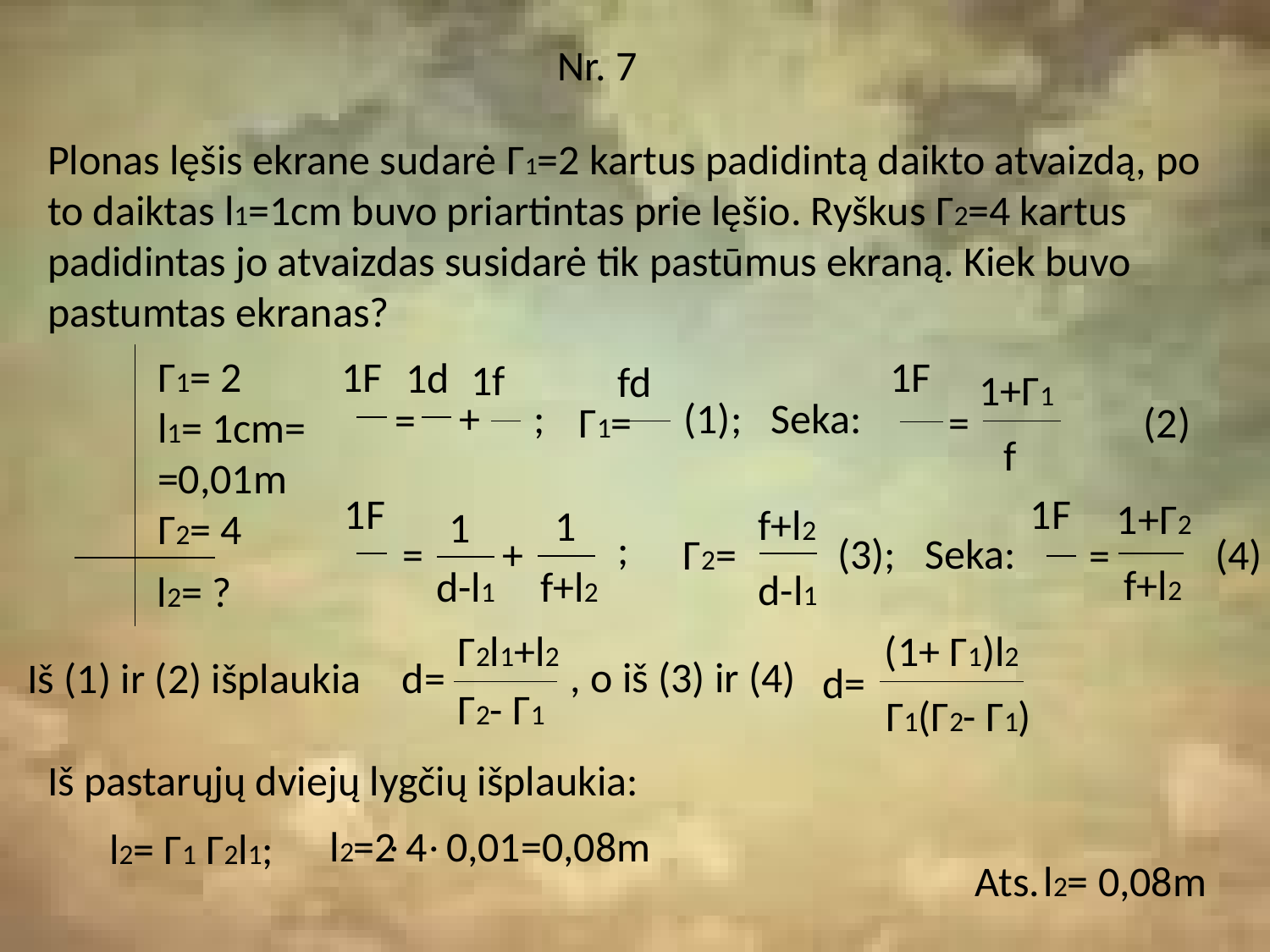

Nr. 7
Plonas lęšis ekrane sudarė Г1=2 kartus padidintą daikto atvaizdą, po to daiktas l1=1cm buvo priartintas prie lęšio. Ryškus Г2=4 kartus padidintas jo atvaizdas susidarė tik pastūmus ekraną. Kiek buvo pastumtas ekranas?
Г1= 2
l1= 1cm=
=0,01m
Г2= 4
1F
1F
1d
1f
fd
1+Г1
(1);   Seka:
+
;
=
Г1=
=
(2)
f
1F
1F
1+Г2
f+l2
1
1
;
(3);   Seka:
(4)
+
=
Г2=
=
f+l2
f+l2
d-l1
d-l1
l2= ?
Г2l1+l2
(1+ Г1)l2
, o iš (3) ir (4)
Iš (1) ir (2) išplaukia
d=
d=
Г2- Г1
Г1(Г2- Г1)
Iš pastarųjų dviejų lygčių išplaukia:
.
.
l2=2 4  0,01=0,08m
l2= Г1 Г2l1;
Ats.
l2= 0,08m